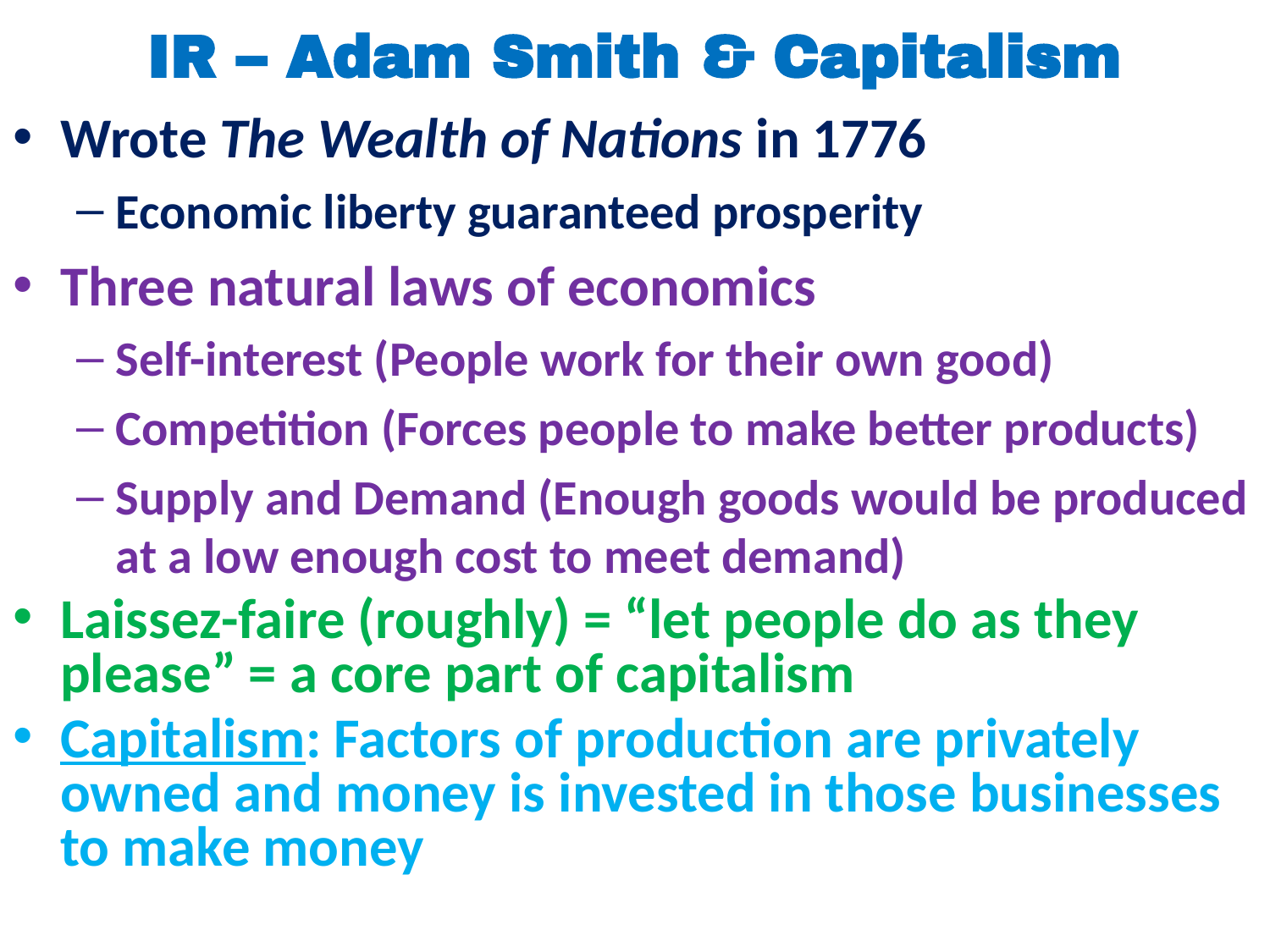

# IR – Adam Smith & Capitalism
Wrote The Wealth of Nations in 1776
Economic liberty guaranteed prosperity
Three natural laws of economics
Self-interest (People work for their own good)
Competition (Forces people to make better products)
Supply and Demand (Enough goods would be produced at a low enough cost to meet demand)
Laissez-faire (roughly) = “let people do as they please” = a core part of capitalism
Capitalism: Factors of production are privately owned and money is invested in those businesses to make money